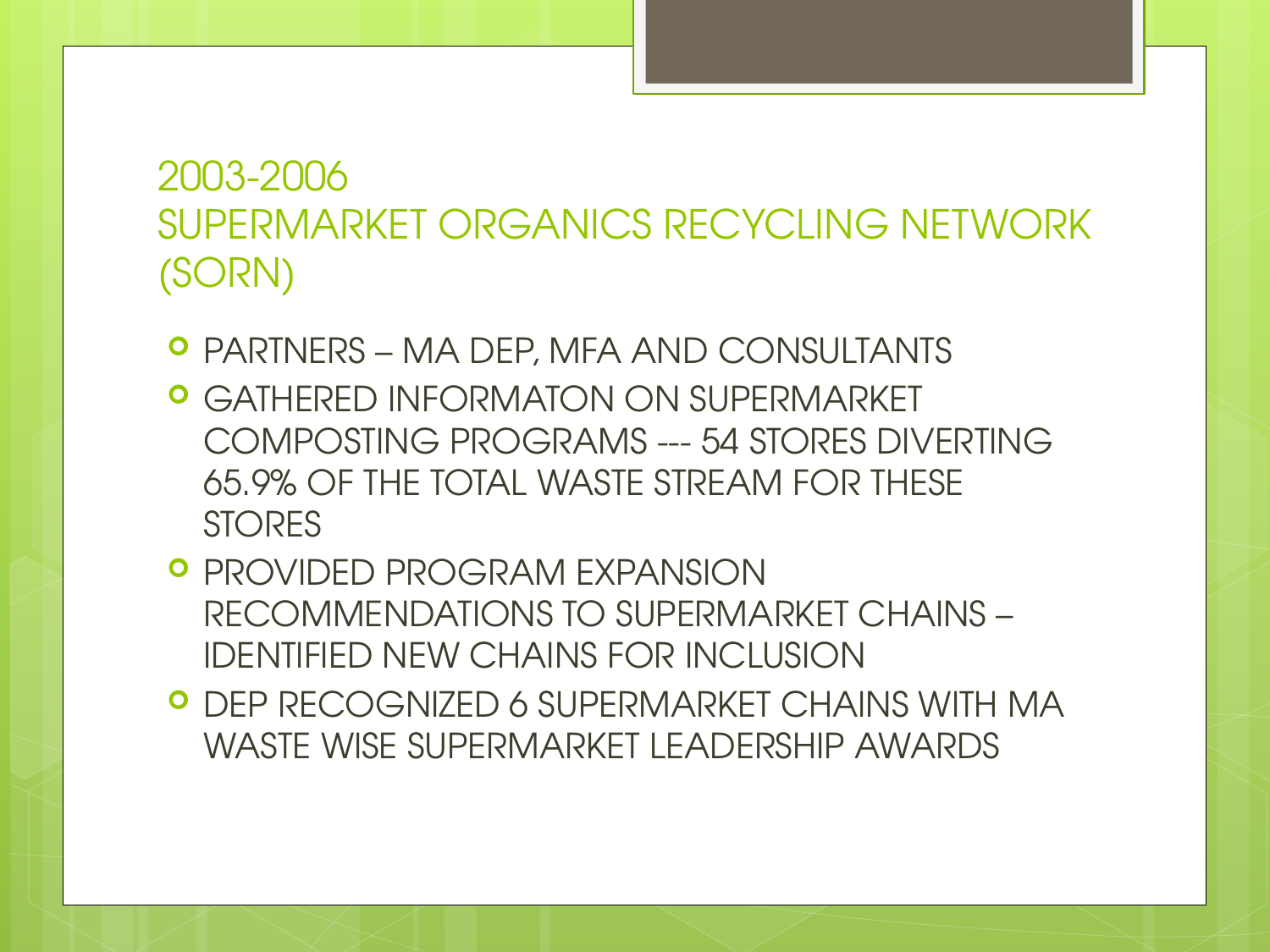

# 2003-2006 SUPERMARKET ORGANICS RECYCLING NETWORK (SORN)
PARTNERS – MA DEP, MFA AND CONSULTANTS
GATHERED INFORMATON ON SUPERMARKET COMPOSTING PROGRAMS --- 54 STORES DIVERTING 65.9% OF THE TOTAL WASTE STREAM FOR THESE STORES
PROVIDED PROGRAM EXPANSION RECOMMENDATIONS TO SUPERMARKET CHAINS – IDENTIFIED NEW CHAINS FOR INCLUSION
DEP RECOGNIZED 6 SUPERMARKET CHAINS WITH MA WASTE WISE SUPERMARKET LEADERSHIP AWARDS